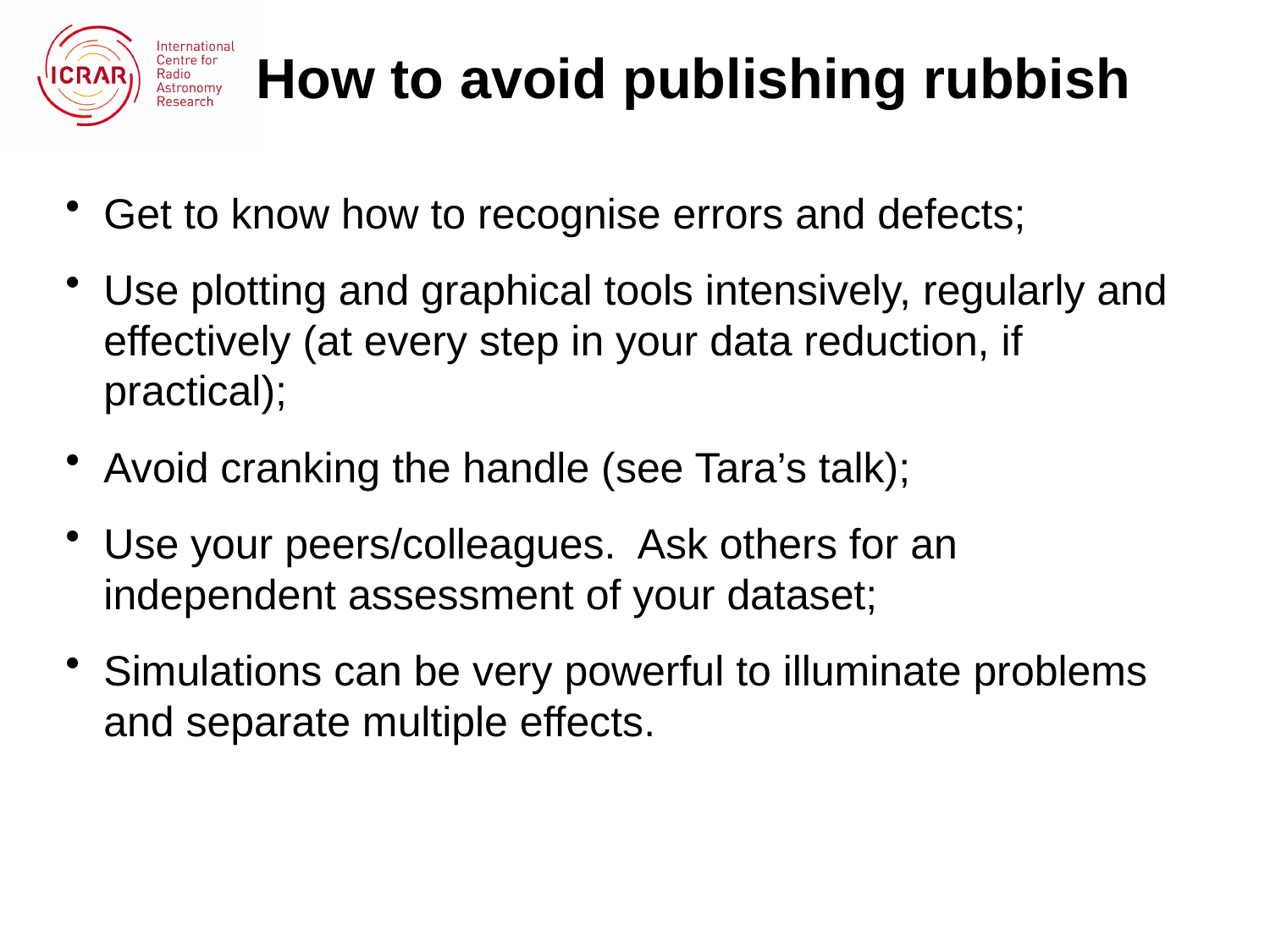

# How to avoid publishing rubbish
Get to know how to recognise errors and defects;
Use plotting and graphical tools intensively, regularly and effectively (at every step in your data reduction, if practical);
Avoid cranking the handle (see Tara’s talk);
Use your peers/colleagues.  Ask others for an independent assessment of your dataset;
Simulations can be very powerful to illuminate problems and separate multiple effects.